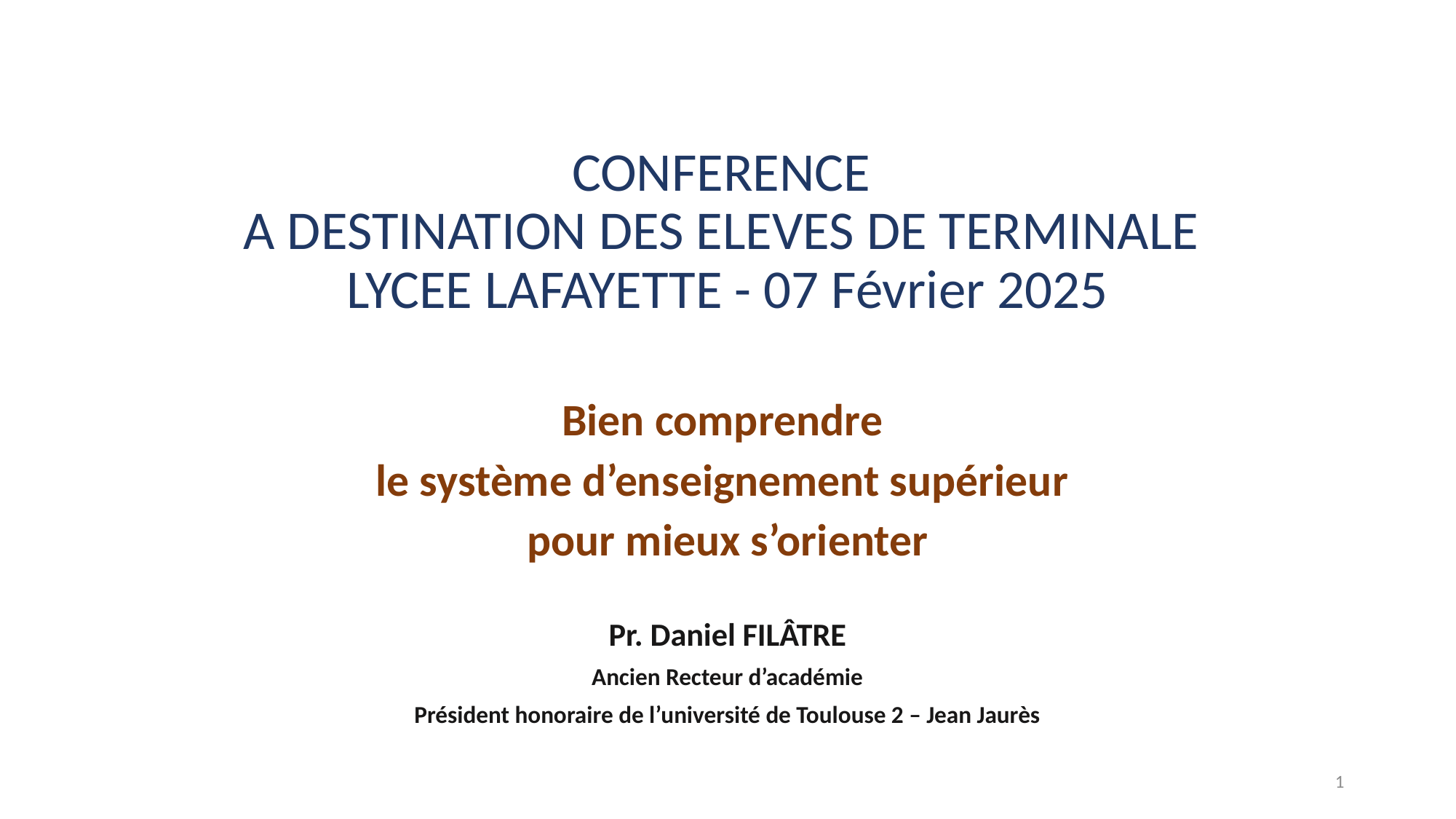

# CONFERENCE A DESTINATION DES ELEVES DE TERMINALE LYCEE LAFAYETTE - 07 Février 2025

Bien comprendre
le système d’enseignement supérieur
pour mieux s’orienter

Pr. Daniel FILÂTRE
Ancien Recteur d’académie
Président honoraire de l’université de Toulouse 2 – Jean Jaurès

1